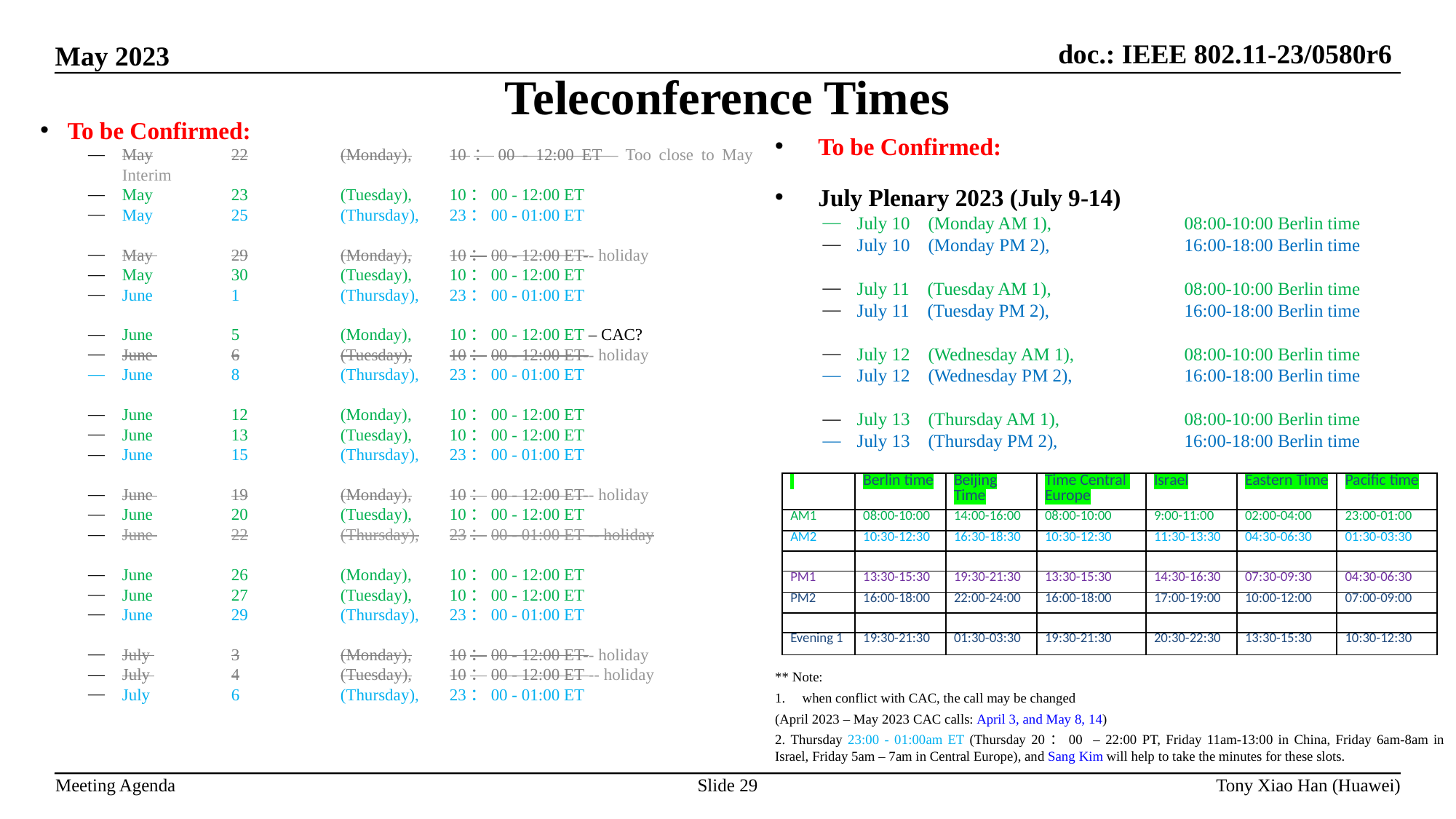

Teleconference Times
To be Confirmed:
May	22	(Monday),	10：00 - 12:00 ET – Too close to May Interim
May 	23	(Tuesday),	10：00 - 12:00 ET
May 	25	(Thursday),	23：00 - 01:00 ET

May 	29	(Monday),	10：00 - 12:00 ET-- holiday
May 	30	(Tuesday),	10：00 - 12:00 ET
June 	1	(Thursday),	23：00 - 01:00 ET

June 	5	(Monday),	10：00 - 12:00 ET – CAC?
June 	6	(Tuesday),	10：00 - 12:00 ET-- holiday
June 	8	(Thursday),	23：00 - 01:00 ET

June 	12	(Monday),	10：00 - 12:00 ET
June 	13	(Tuesday),	10：00 - 12:00 ET
June 	15	(Thursday),	23：00 - 01:00 ET

June 	19	(Monday),	10：00 - 12:00 ET-- holiday
June 	20	(Tuesday),	10：00 - 12:00 ET
June 	22	(Thursday),	23：00 - 01:00 ET -- holiday

June 	26	(Monday),	10：00 - 12:00 ET
June 	27	(Tuesday),	10：00 - 12:00 ET
June 	29	(Thursday),	23：00 - 01:00 ET

July 	3	(Monday),	10：00 - 12:00 ET-- holiday
July 	4	(Tuesday),	10：00 - 12:00 ET -- holiday
July 	6	(Thursday),	23：00 - 01:00 ET

To be Confirmed:

July Plenary 2023 (July 9-14)
July 10    (Monday AM 1),		08:00-10:00 Berlin time
July 10    (Monday PM 2), 	 	16:00-18:00 Berlin time

July 11    (Tuesday AM 1),		08:00-10:00 Berlin time
July 11    (Tuesday PM 2),		16:00-18:00 Berlin time

July 12    (Wednesday AM 1),		08:00-10:00 Berlin time
July 12    (Wednesday PM 2),		16:00-18:00 Berlin time

July 13    (Thursday AM 1),		08:00-10:00 Berlin time
July 13    (Thursday PM 2),		16:00-18:00 Berlin time

** Note:
when conflict with CAC, the call may be changed
(April 2023 – May 2023 CAC calls: April 3, and May 8, 14)
2. Thursday 23:00 - 01:00am ET (Thursday 20：00  – 22:00 PT, Friday 11am-13:00 in China, Friday 6am-8am in Israel, Friday 5am – 7am in Central Europe), and Sang Kim will help to take the minutes for these slots.
|  | Berlin time | Beijing Time | Time Central Europe | Israel | Eastern Time | Pacific time |
| --- | --- | --- | --- | --- | --- | --- |
| AM1 | 08:00-10:00 | 14:00-16:00 | 08:00-10:00 | 9:00-11:00 | 02:00-04:00 | 23:00-01:00 |
| AM2 | 10:30-12:30 | 16:30-18:30 | 10:30-12:30 | 11:30-13:30 | 04:30-06:30 | 01:30-03:30 |
|  |  |  |  |  |  |  |
| PM1 | 13:30-15:30 | 19:30-21:30 | 13:30-15:30 | 14:30-16:30 | 07:30-09:30 | 04:30-06:30 |
| PM2 | 16:00-18:00 | 22:00-24:00 | 16:00-18:00 | 17:00-19:00 | 10:00-12:00 | 07:00-09:00 |
|  |  |  |  |  |  |  |
| Evening 1 | 19:30-21:30 | 01:30-03:30 | 19:30-21:30 | 20:30-22:30 | 13:30-15:30 | 10:30-12:30 |